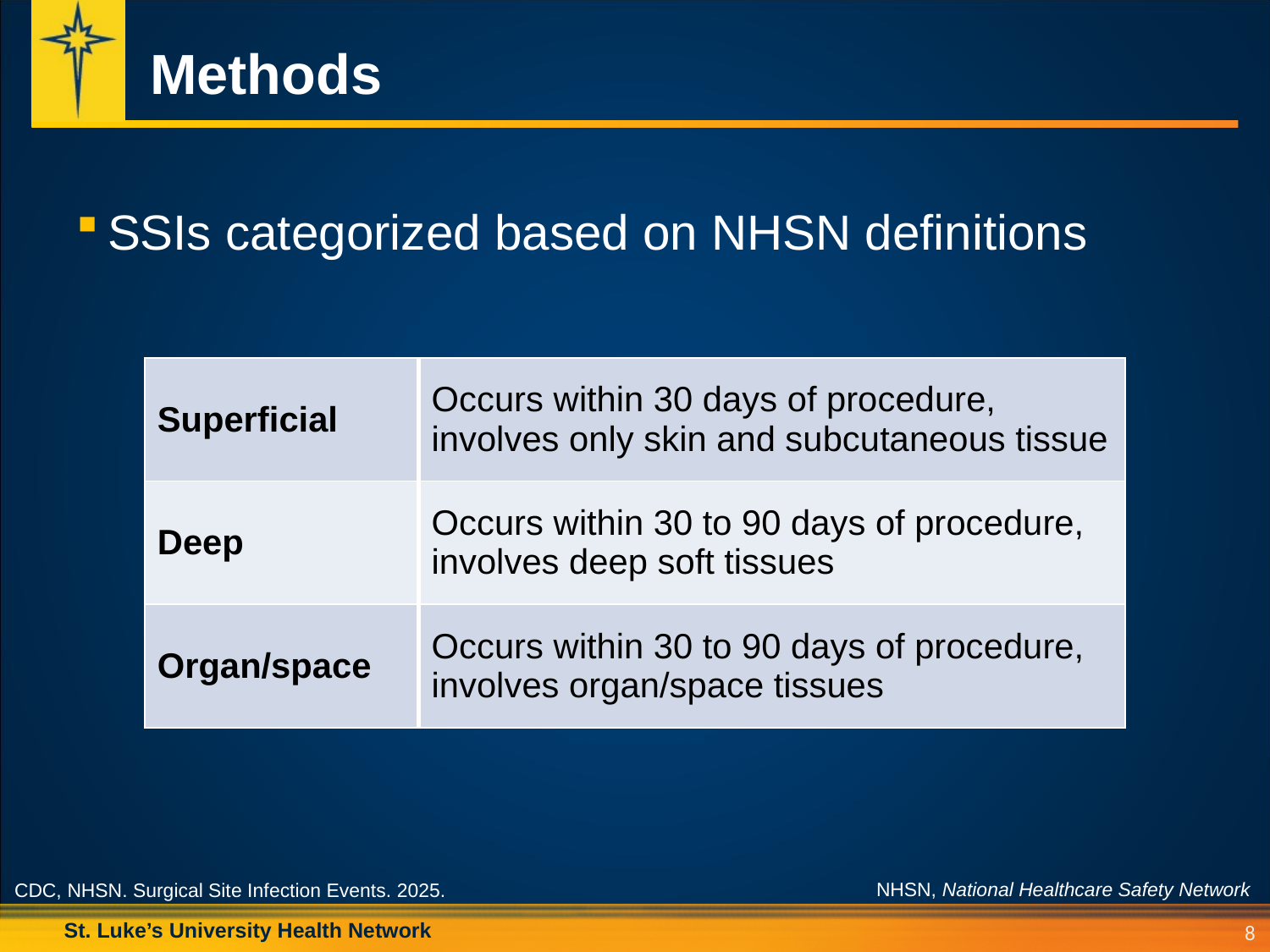

# Methods
SSIs categorized based on NHSN definitions
| Superficial | Occurs within 30 days of procedure, involves only skin and subcutaneous tissue |
| --- | --- |
| Deep | Occurs within 30 to 90 days of procedure, involves deep soft tissues |
| Organ/space | Occurs within 30 to 90 days of procedure, involves organ/space tissues |
NHSN, National Healthcare Safety Network
CDC, NHSN. Surgical Site Infection Events. 2025.
8